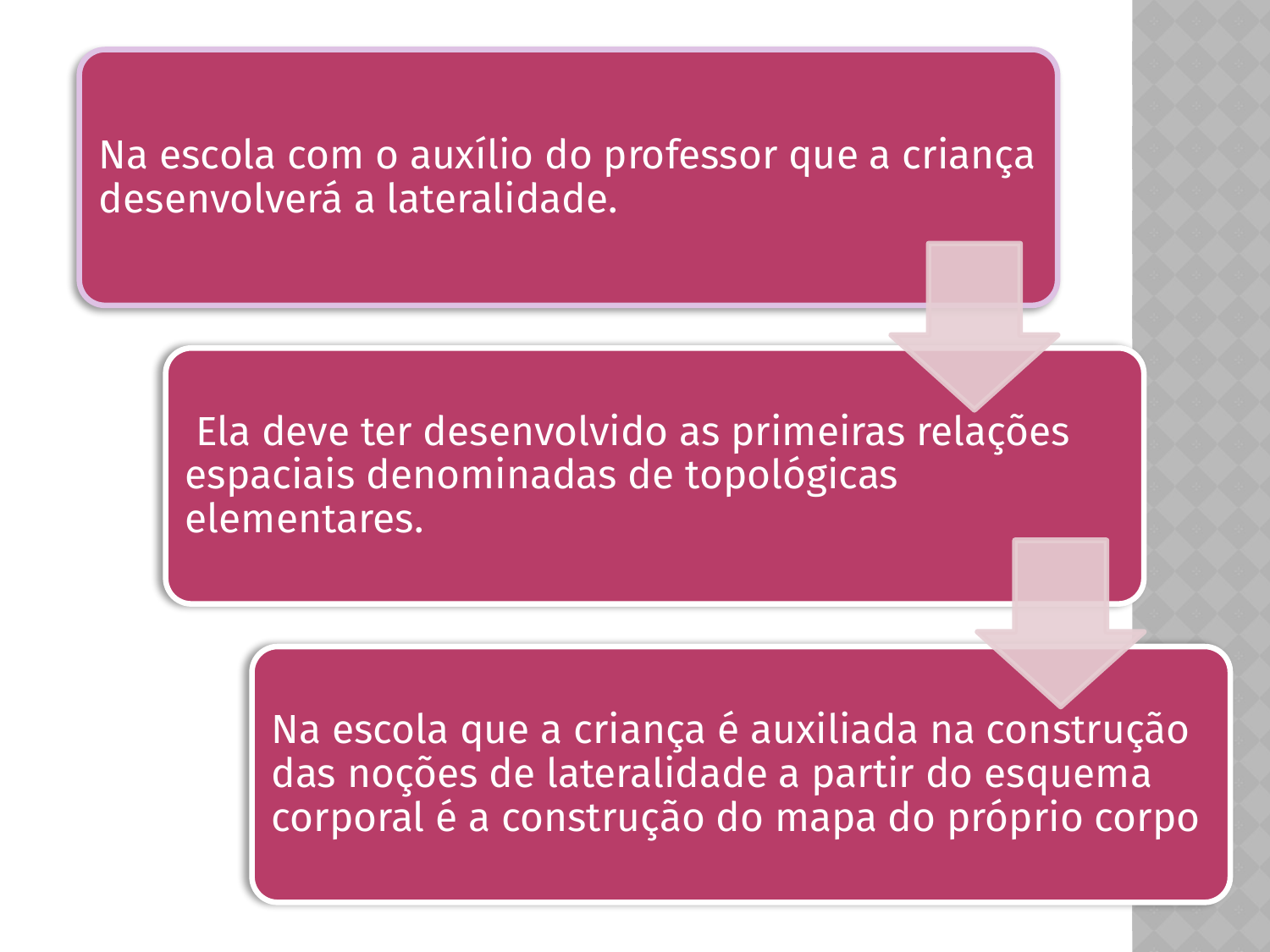

Na escola com o auxílio do professor que a criança desenvolverá a lateralidade.
 Ela deve ter desenvolvido as primeiras relações espaciais denominadas de topológicas elementares.
Na escola que a criança é auxiliada na construção das noções de lateralidade a partir do esquema corporal é a construção do mapa do próprio corpo